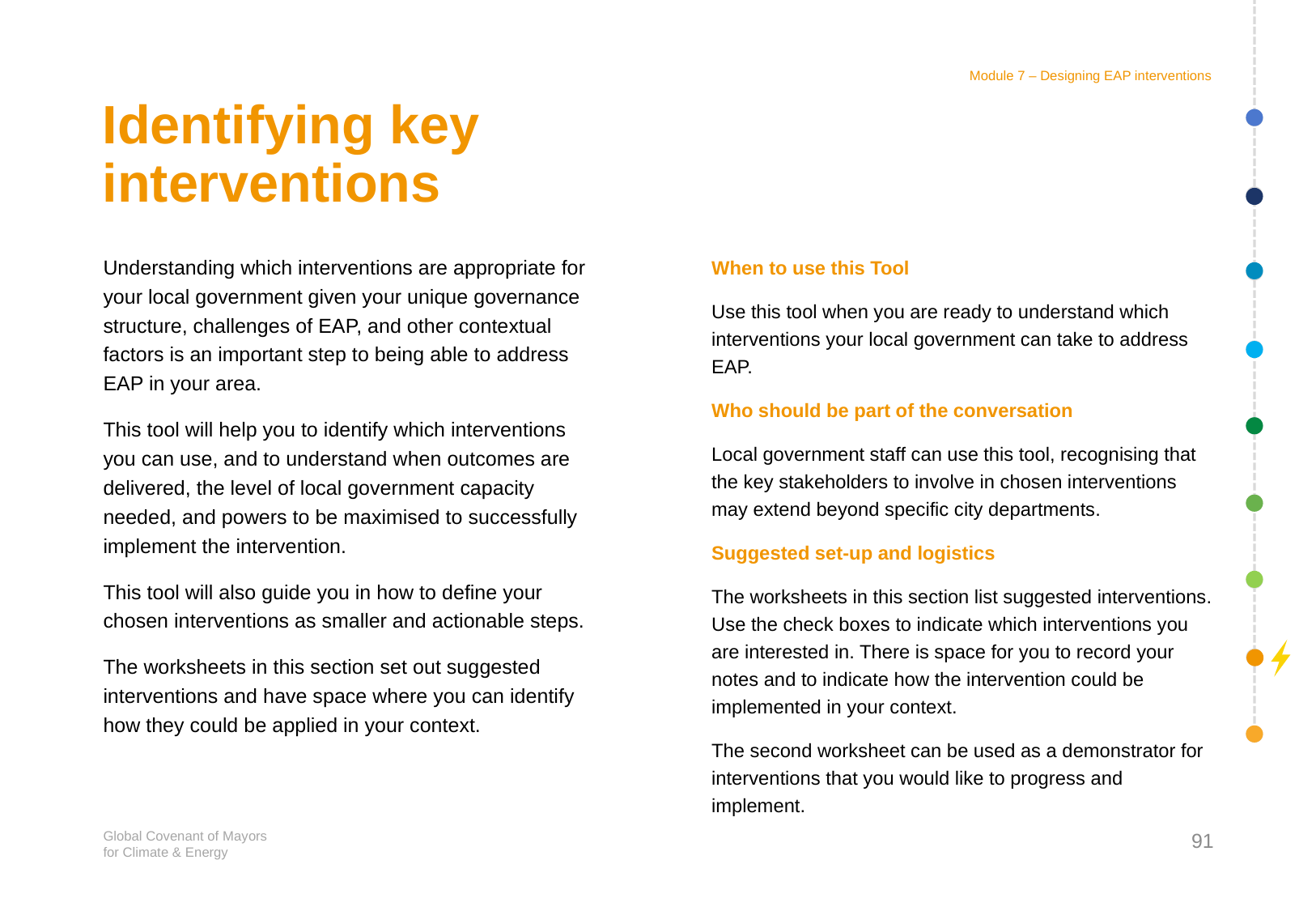

Module 7 – Designing EAP interventions
# Identifying key interventions

Understanding which interventions are appropriate for your local government given your unique governance structure, challenges of EAP, and other contextual factors is an important step to being able to address EAP in your area.
This tool will help you to identify which interventions you can use, and to understand when outcomes are delivered, the level of local government capacity needed, and powers to be maximised to successfully implement the intervention.
This tool will also guide you in how to define your chosen interventions as smaller and actionable steps.
The worksheets in this section set out suggested interventions and have space where you can identify how they could be applied in your context.
When to use this Tool
Use this tool when you are ready to understand which interventions your local government can take to address EAP.
Who should be part of the conversation
Local government staff can use this tool, recognising that the key stakeholders to involve in chosen interventions may extend beyond specific city departments.
Suggested set-up and logistics
The worksheets in this section list suggested interventions. Use the check boxes to indicate which interventions you are interested in. There is space for you to record your notes and to indicate how the intervention could be implemented in your context.
The second worksheet can be used as a demonstrator for interventions that you would like to progress and implement.

91